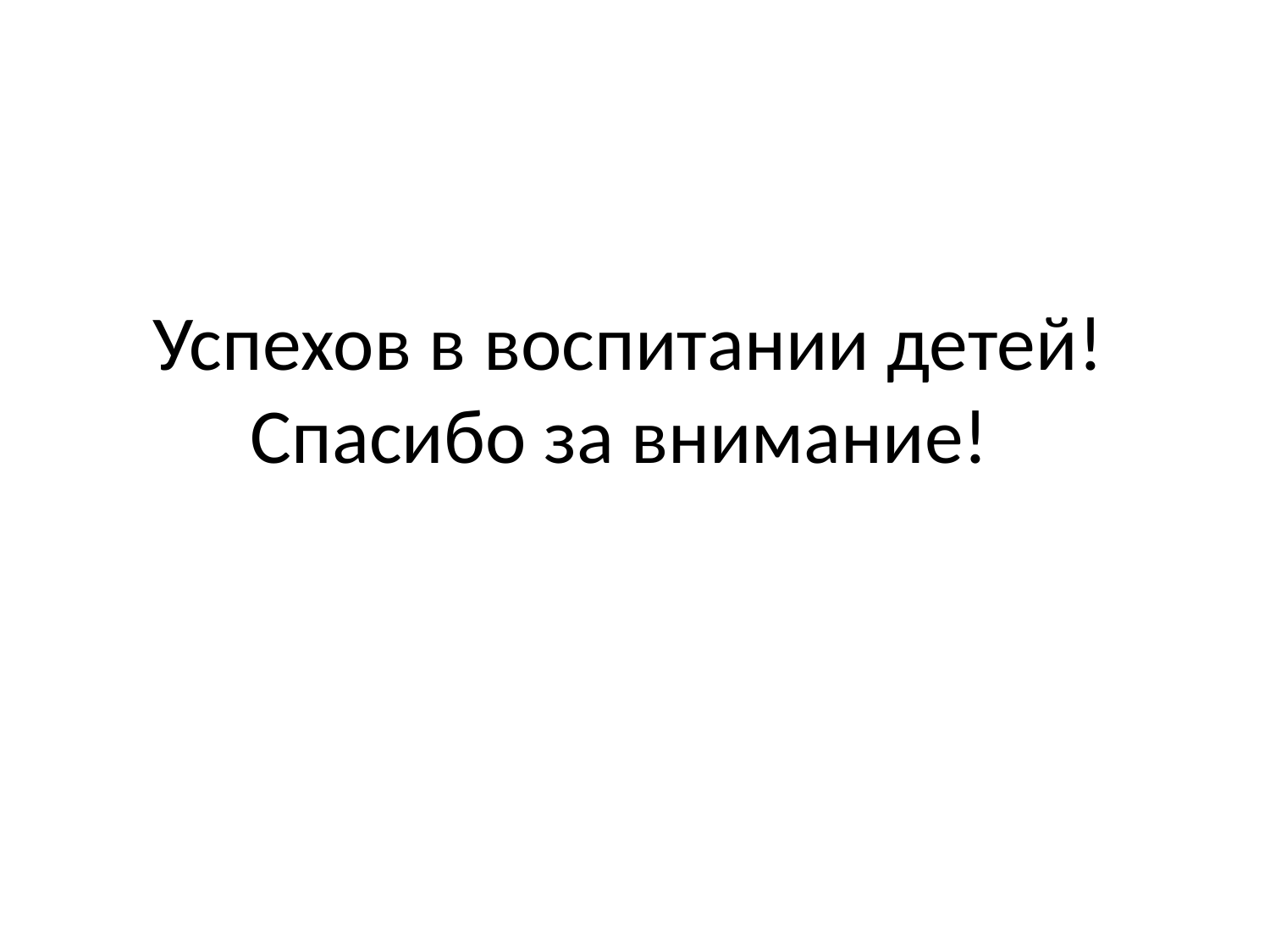

# Успехов в воспитании детей! Спасибо за внимание!